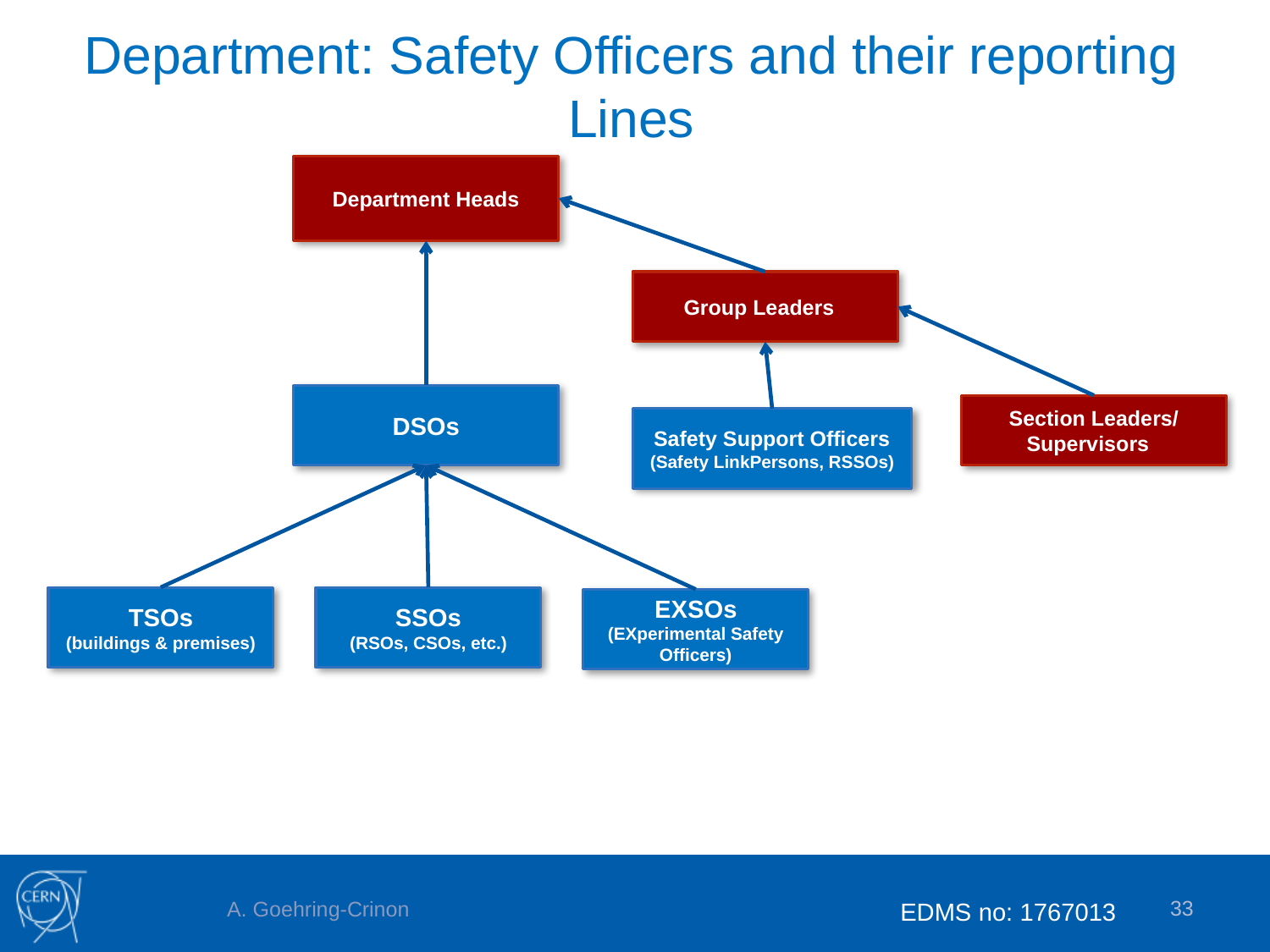

Department: Safety Officers and their reporting Lines
Department Heads
Group Leaders
DSOs
Section Leaders/ Supervisors
Safety Support Officers
(Safety LinkPersons, RSSOs)
TSOs
(buildings & premises)
SSOs
(RSOs, CSOs, etc.)
EXSOs
(EXperimental Safety Officers)
33
A. Goehring-Crinon
EDMS no: 1767013